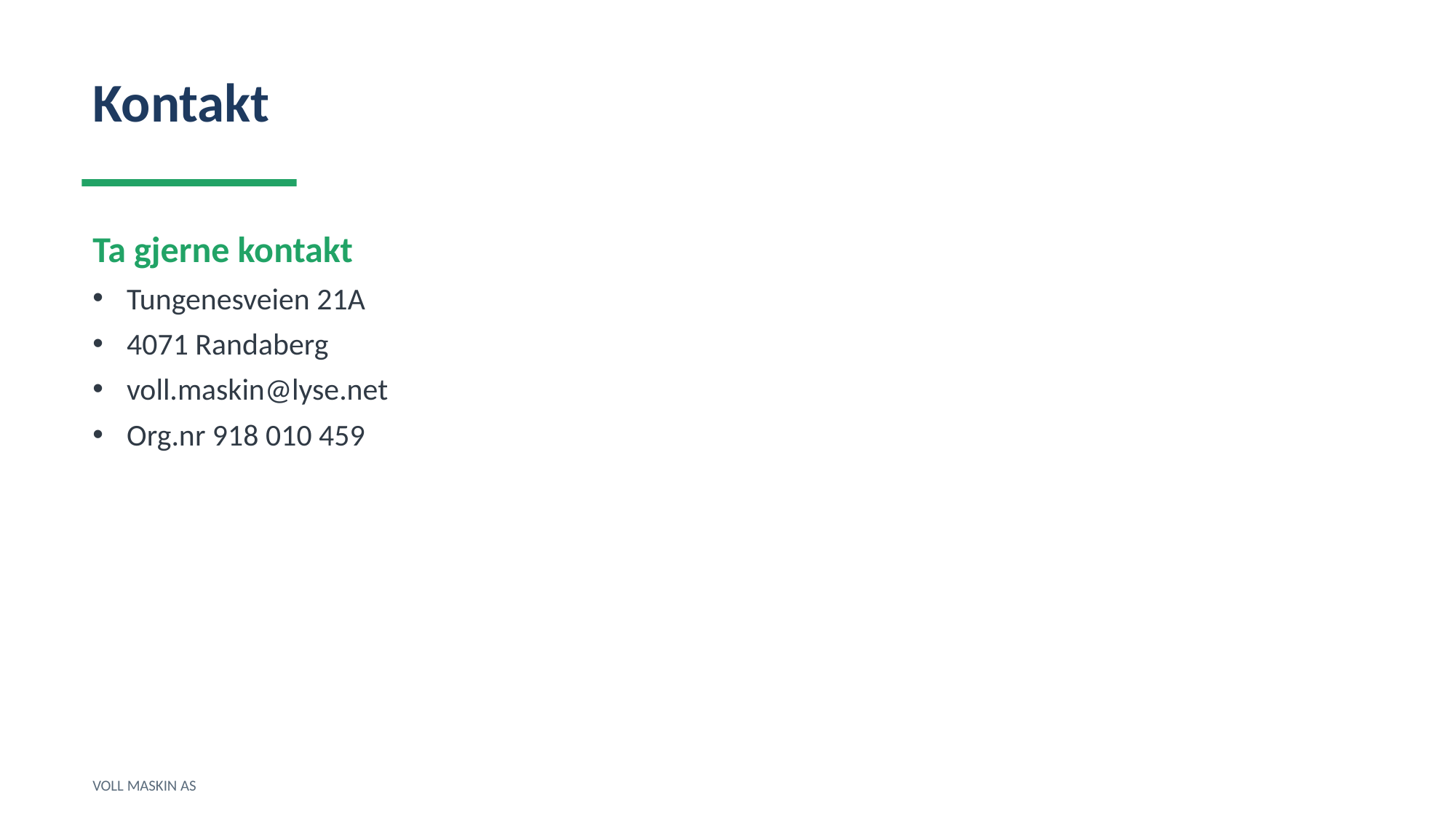

Kontakt

Ta gjerne kontakt
Tungenesveien 21A
4071 Randaberg
voll.maskin@lyse.net
Org.nr 918 010 459
VOLL MASKIN AS